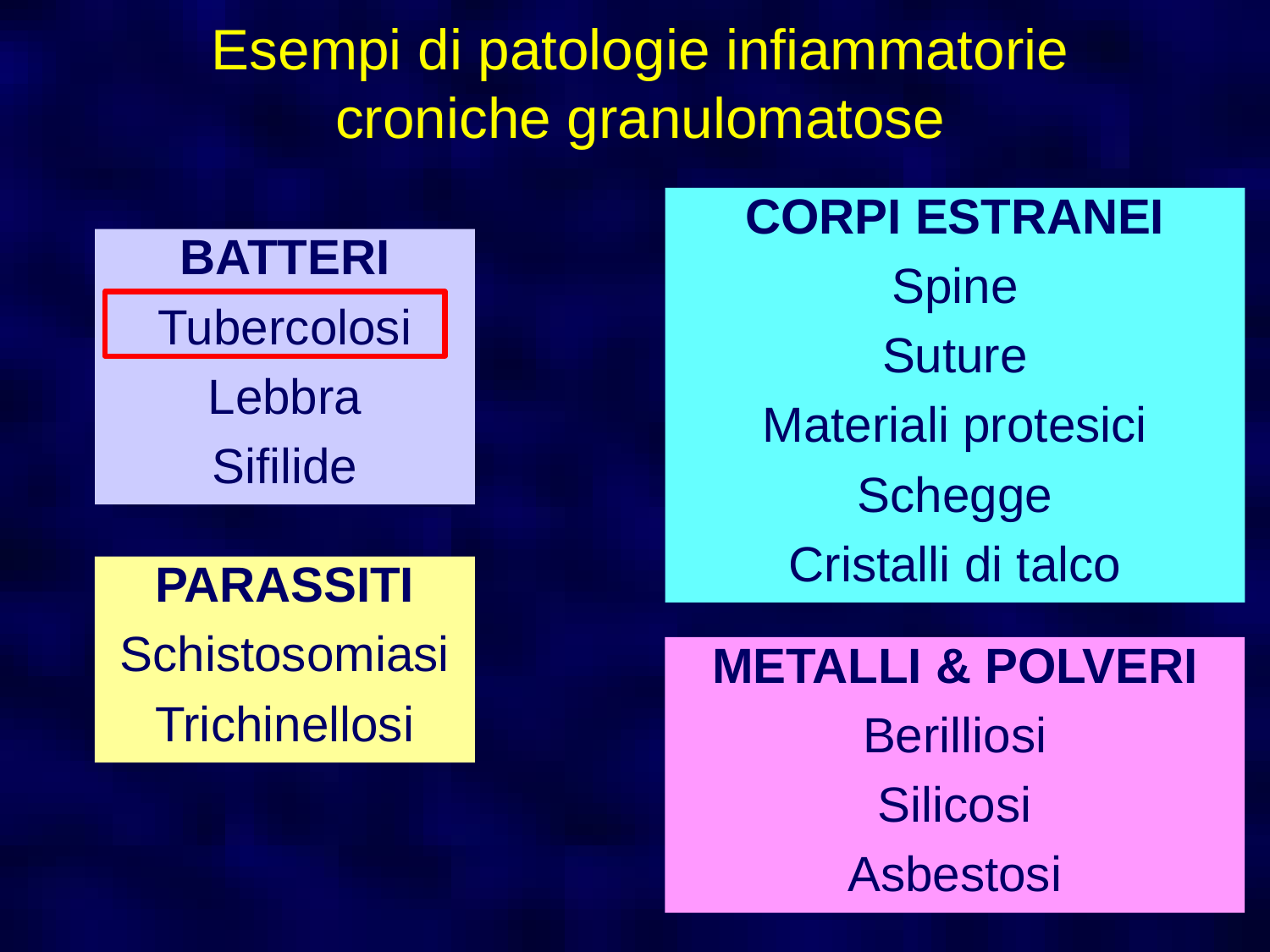

Esempi di patologie infiammatorie
croniche granulomatose
CORPI ESTRANEI
Spine
Suture
Materiali protesici
Schegge
Cristalli di talco
BATTERI
Tubercolosi
Lebbra
Sifilide

PARASSITI
Schistosomiasi
Trichinellosi
METALLI & POLVERI
Berilliosi
Silicosi
Asbestosi